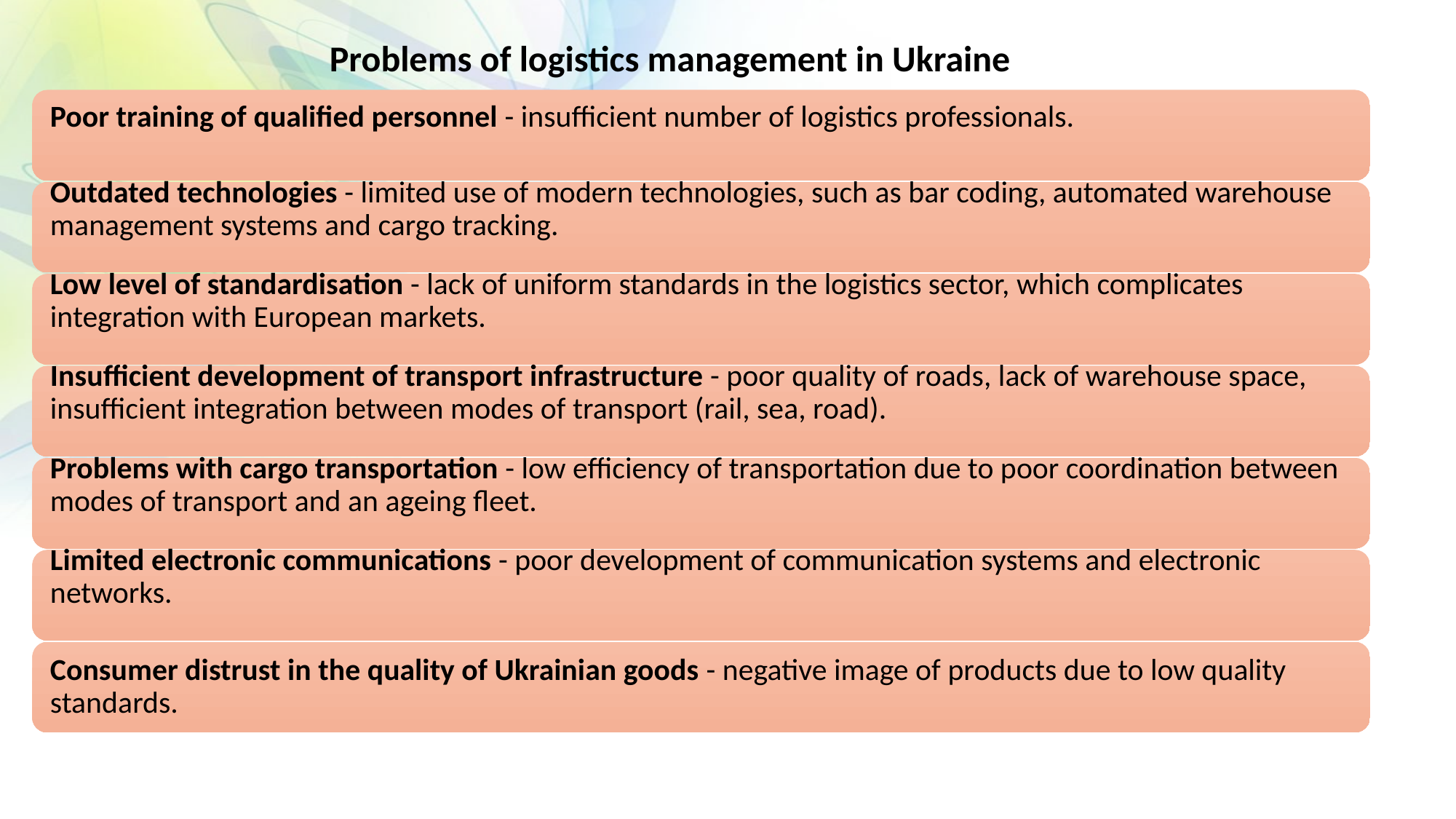

Problems of logistics management in Ukraine
Poor training of qualified personnel - insufficient number of logistics professionals.
Outdated technologies - limited use of modern technologies, such as bar coding, automated warehouse management systems and cargo tracking.
Low level of standardisation - lack of uniform standards in the logistics sector, which complicates integration with European markets.
Insufficient development of transport infrastructure - poor quality of roads, lack of warehouse space, insufficient integration between modes of transport (rail, sea, road).
Problems with cargo transportation - low efficiency of transportation due to poor coordination between modes of transport and an ageing fleet.
Limited electronic communications - poor development of communication systems and electronic networks.
Consumer distrust in the quality of Ukrainian goods - negative image of products due to low quality standards.